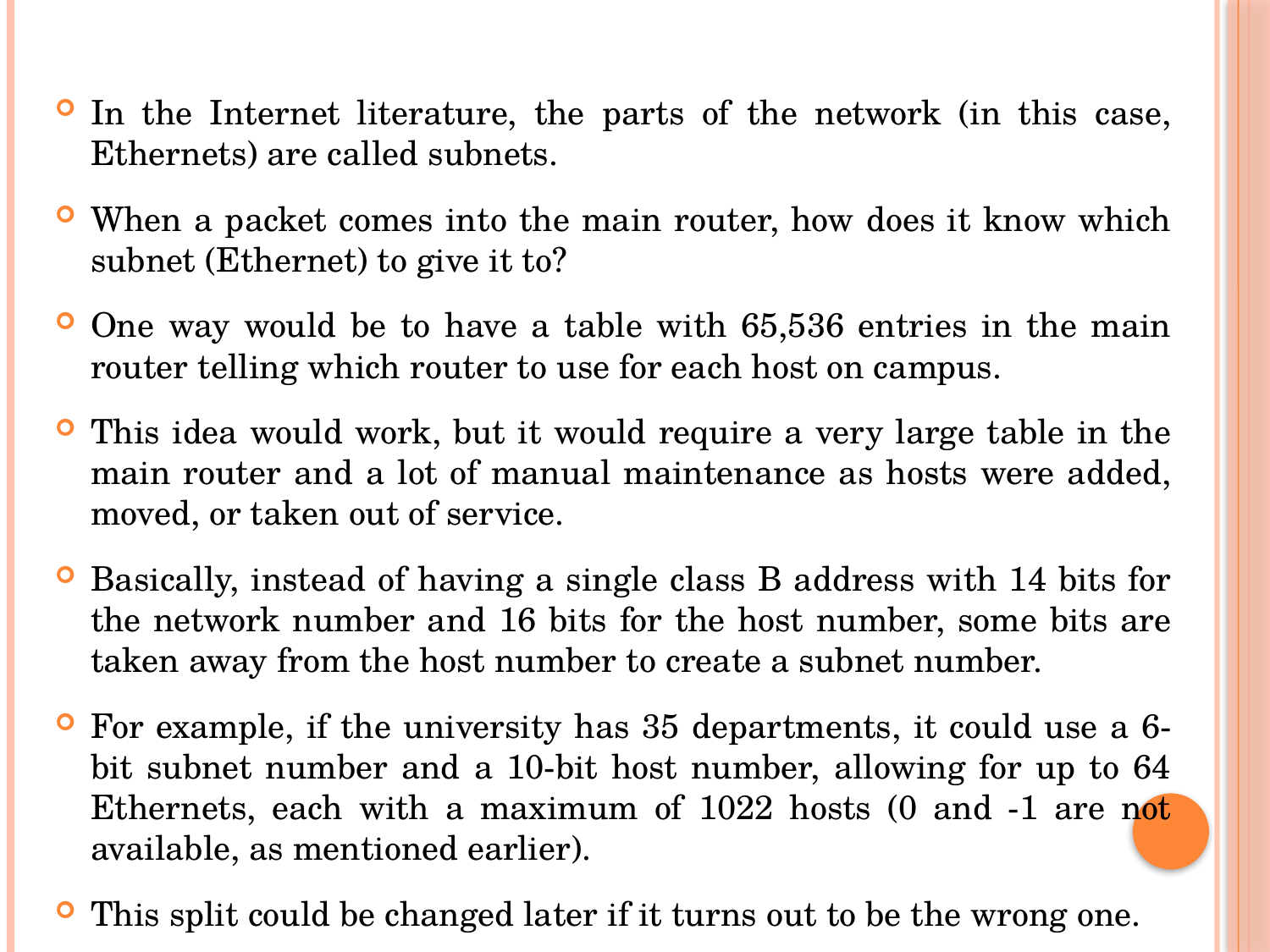

In the Internet literature, the parts of the network (in this case, Ethernets) are called subnets.
When a packet comes into the main router, how does it know which subnet (Ethernet) to give it to?
One way would be to have a table with 65,536 entries in the main router telling which router to use for each host on campus.
This idea would work, but it would require a very large table in the main router and a lot of manual maintenance as hosts were added, moved, or taken out of service.
Basically, instead of having a single class B address with 14 bits for the network number and 16 bits for the host number, some bits are taken away from the host number to create a subnet number.
For example, if the university has 35 departments, it could use a 6-bit subnet number and a 10-bit host number, allowing for up to 64 Ethernets, each with a maximum of 1022 hosts (0 and -1 are not available, as mentioned earlier).
This split could be changed later if it turns out to be the wrong one.